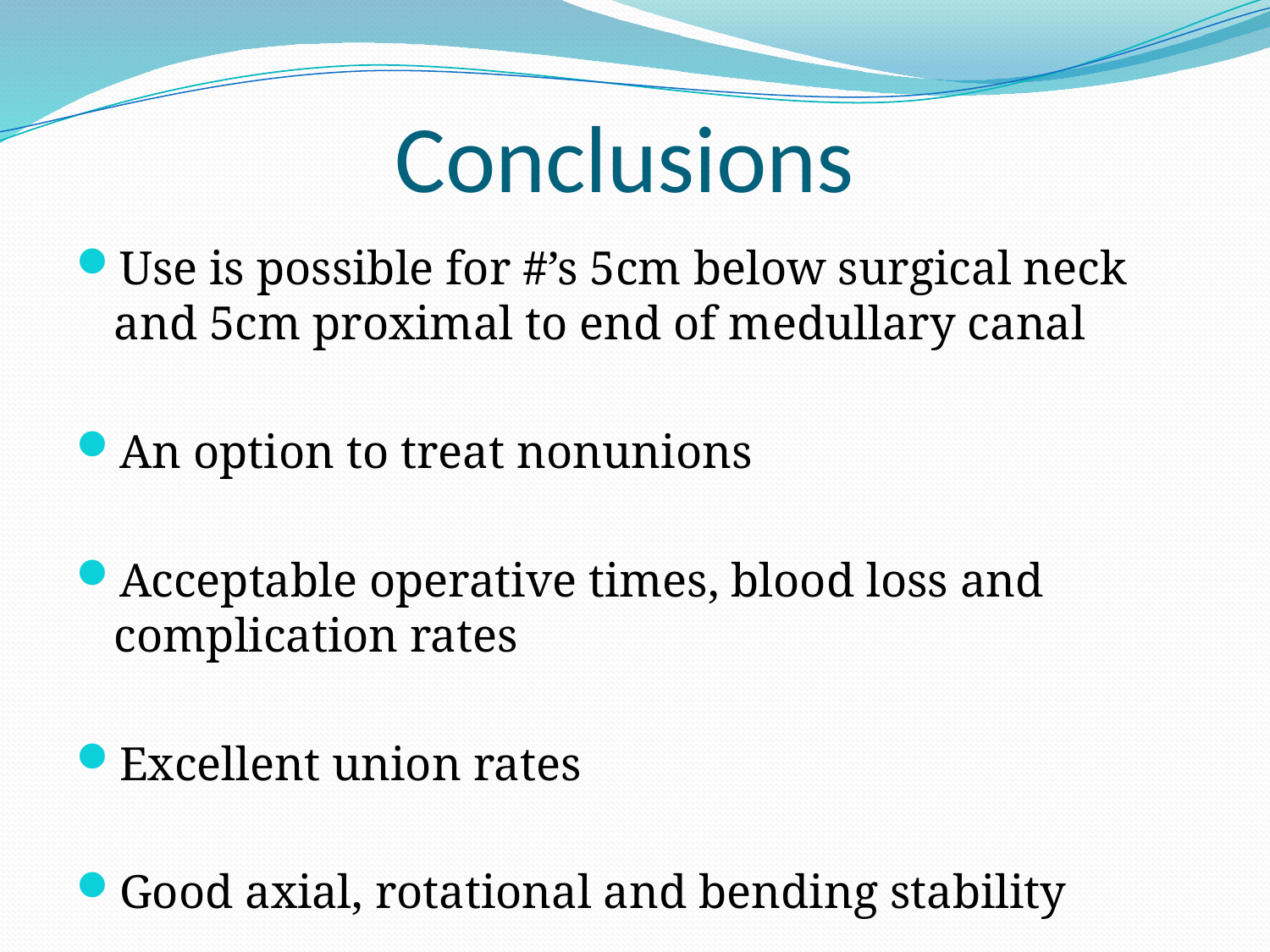

# Conclusions
Use is possible for #’s 5cm below surgical neck and 5cm proximal to end of medullary canal

An option to treat nonunions

Acceptable operative times, blood loss and complication rates

Excellent union rates

Good axial, rotational and bending stability